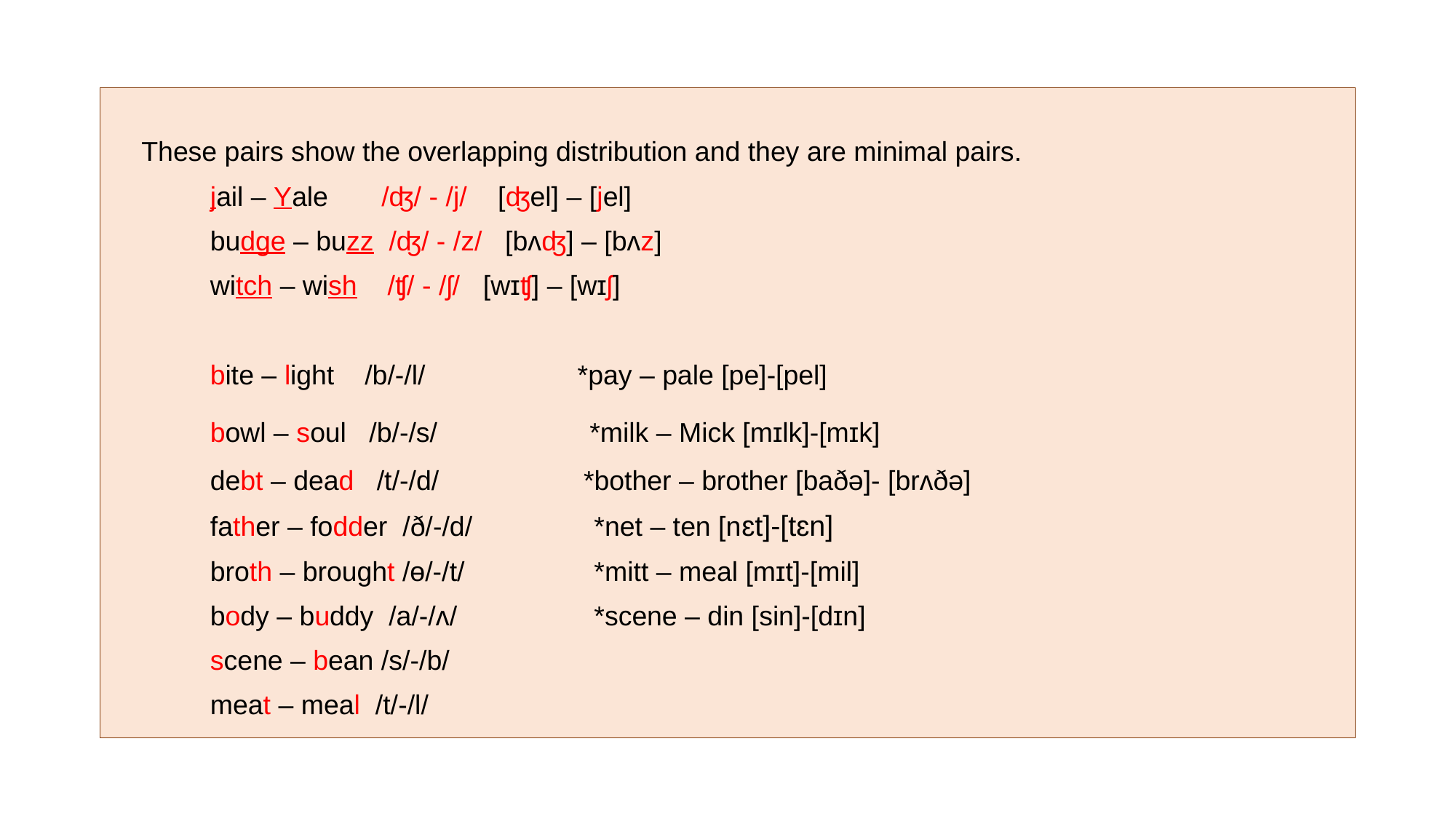

These pairs show the overlapping distribution and they are minimal pairs.
             jail – Yale       /ʤ/ - /j/    [ʤel] – [jel]
             budge – buzz  /ʤ/ - /z/   [bʌʤ] – [bʌz]
             witch – wish    /ʧ/ - /ʃ/   [wɪʧ] – [wɪʃ]

             bite – light    /b/-/l/                    *pay – pale [pe]-[pel]
             bowl – soul   /b/-/s/                    *milk – Mick [mɪlk]-[mɪk]
             debt – dead   /t/-/d/                   *bother – brother [baðə]- [brʌðə]
             father – fodder  /ð/-/d/                *net – ten [nɛt]-[tɛn]
             broth – brought /ɵ/-/t/                 *mitt – meal [mɪt]-[mil]
             body – buddy  /a/-/ʌ/                  *scene – din [sin]-[dɪn]
             scene – bean /s/-/b/
             meat – meal  /t/-/l/